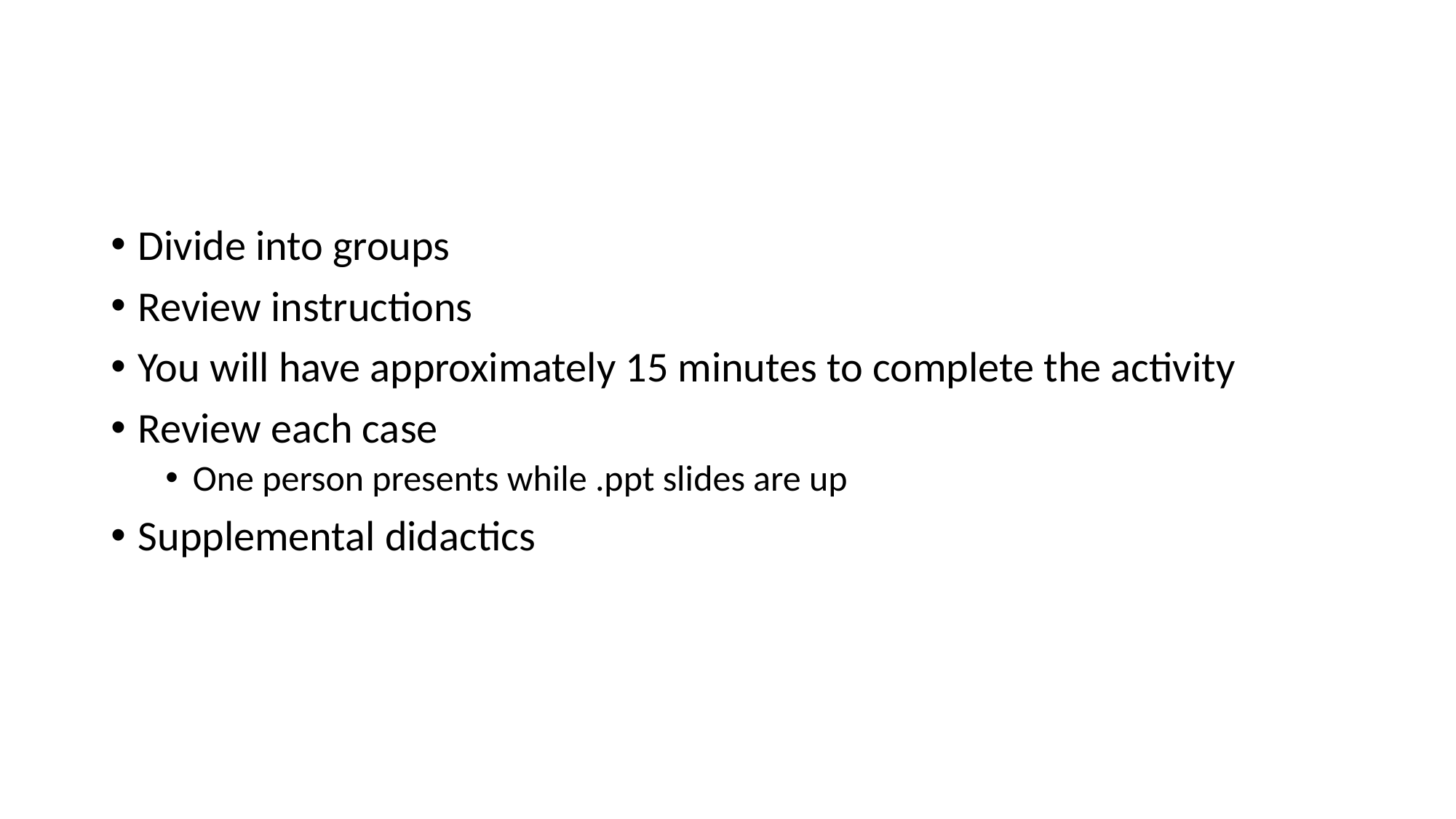

#
Divide into groups
Review instructions
You will have approximately 15 minutes to complete the activity
Review each case
One person presents while .ppt slides are up
Supplemental didactics